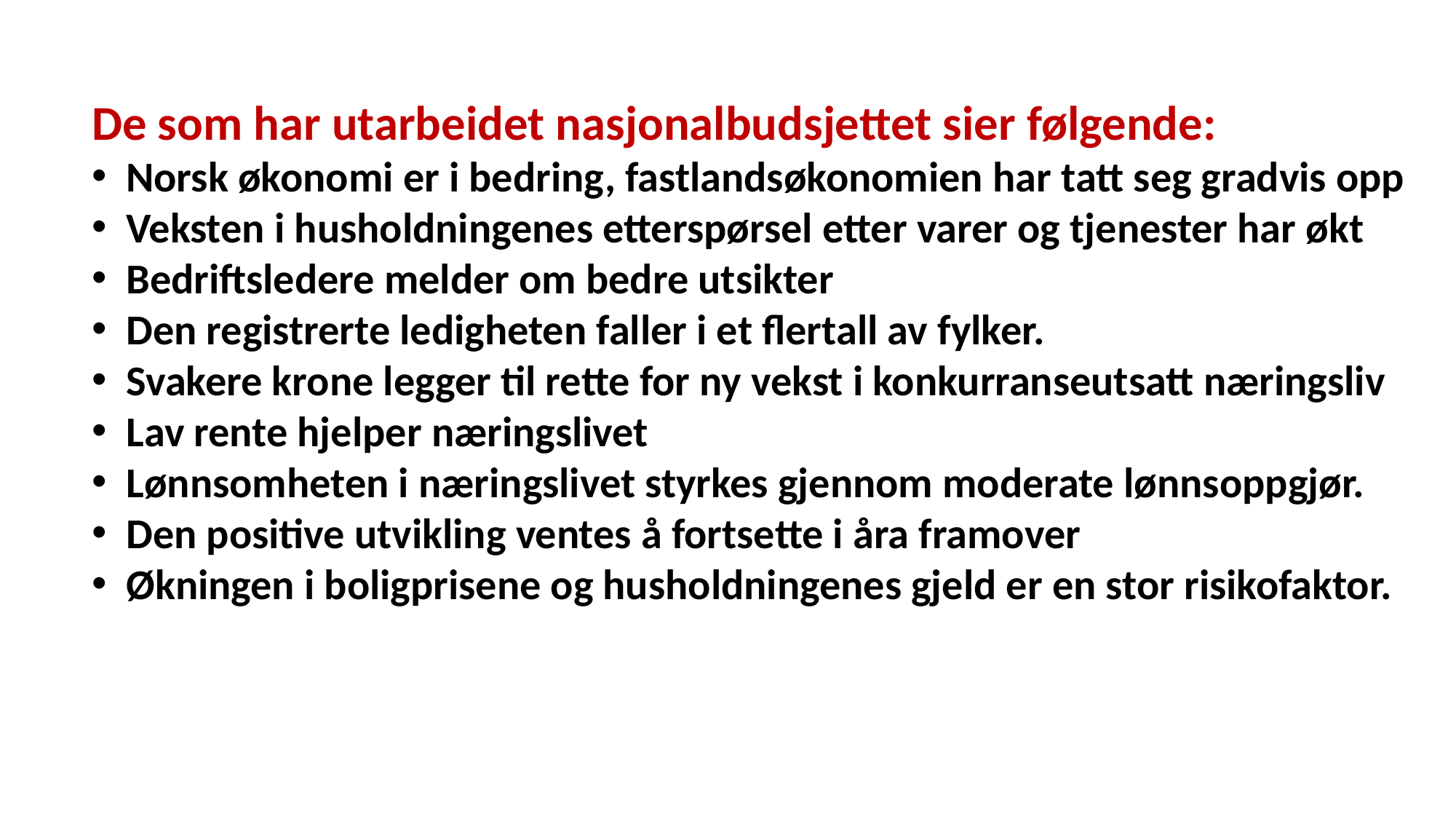

De som har utarbeidet nasjonalbudsjettet sier følgende:
Norsk økonomi er i bedring, fastlandsøkonomien har tatt seg gradvis opp
Veksten i husholdningenes etterspørsel etter varer og tjenester har økt
Bedriftsledere melder om bedre utsikter
Den registrerte ledigheten faller i et flertall av fylker.
Svakere krone legger til rette for ny vekst i konkurranseutsatt næringsliv
Lav rente hjelper næringslivet
Lønnsomheten i næringslivet styrkes gjennom moderate lønnsoppgjør.
Den positive utvikling ventes å fortsette i åra framover
Økningen i boligprisene og husholdningenes gjeld er en stor risikofaktor.